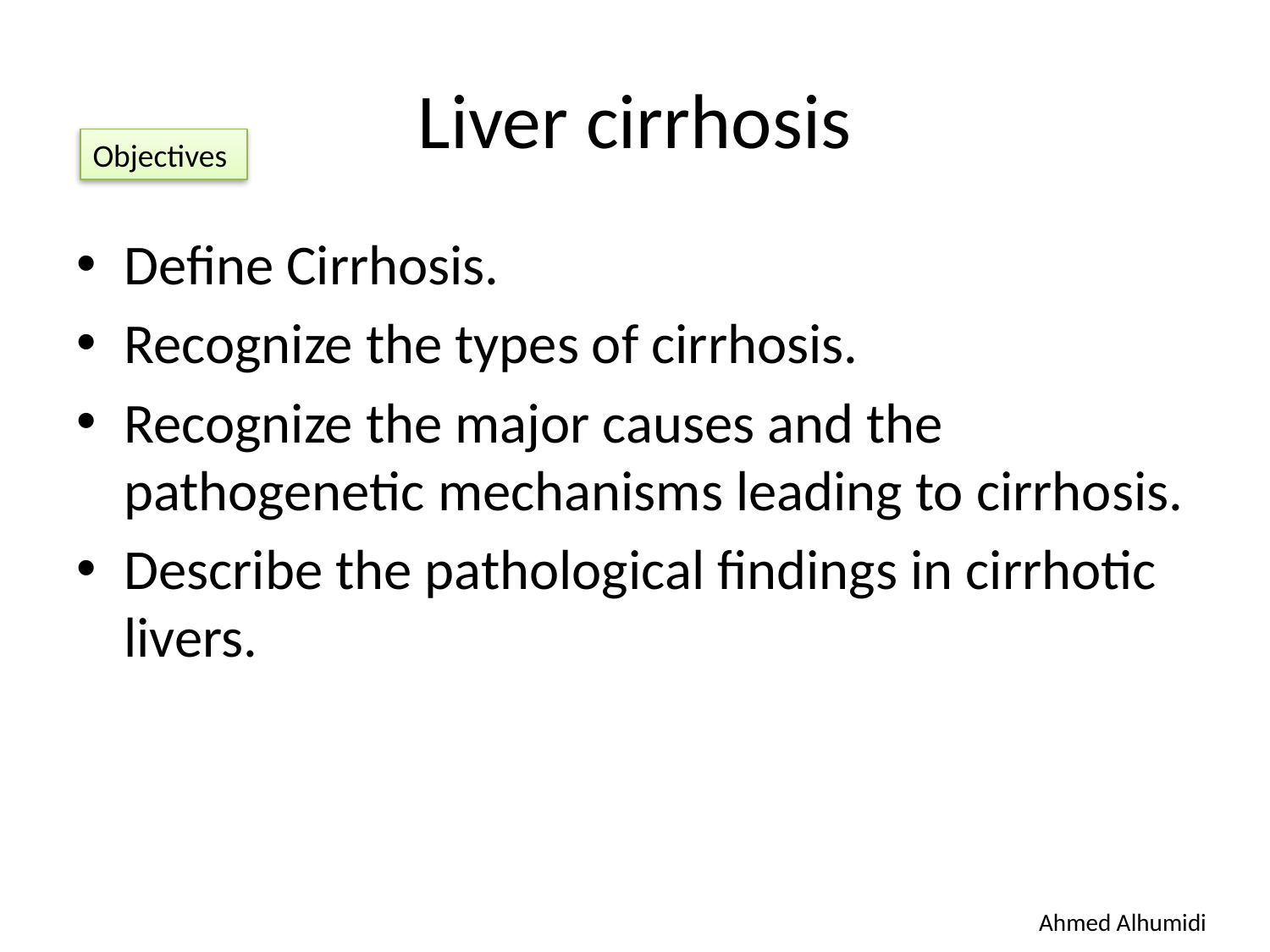

# Liver cirrhosis
Objectives
Define Cirrhosis.
Recognize the types of cirrhosis.
Recognize the major causes and the pathogenetic mechanisms leading to cirrhosis.
Describe the pathological findings in cirrhotic livers.

Ahmed Alhumidi